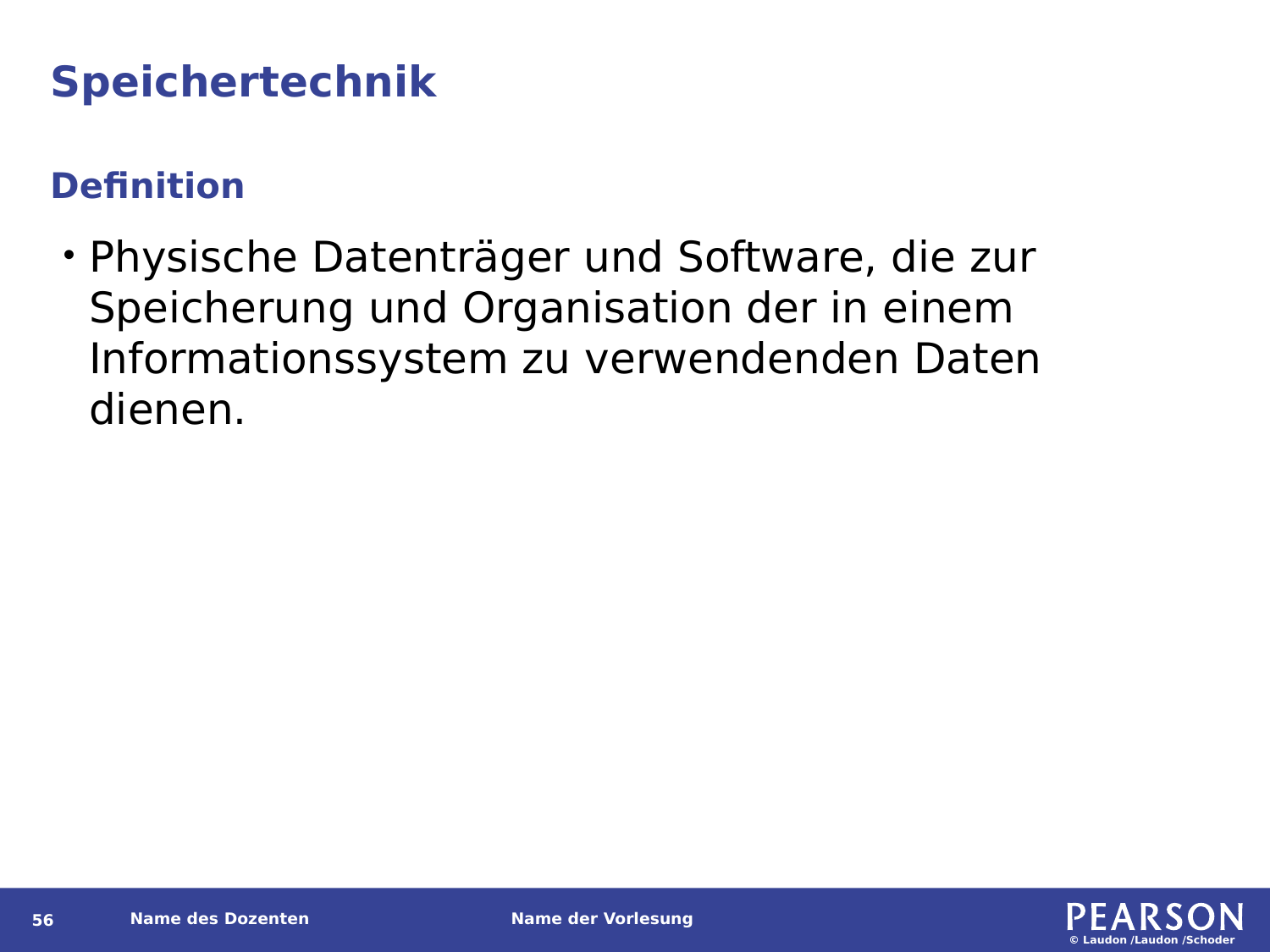

# Speichertechnik
Definition
Physische Datenträger und Software, die zur Speicherung und Organisation der in einem Informationssystem zu verwendenden Daten dienen.
56